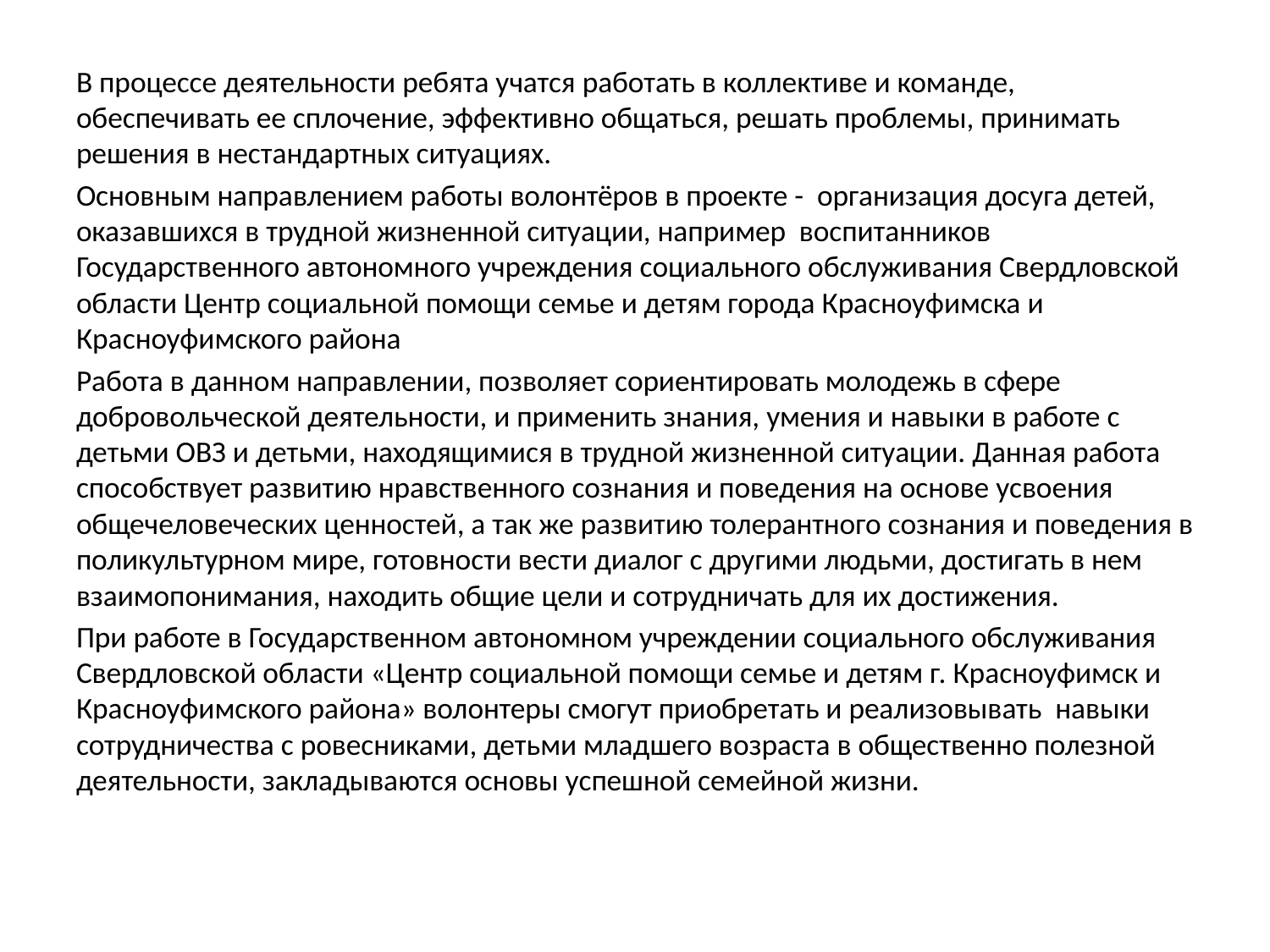

#
В процессе деятельности ребята учатся работать в коллективе и команде, обеспечивать ее сплочение, эффективно общаться, решать проблемы, принимать решения в нестандартных ситуациях.
Основным направлением работы волонтёров в проекте -  организация досуга детей, оказавшихся в трудной жизненной ситуации, например  воспитанников Государственного автономного учреждения социального обслуживания Свердловской области Центр социальной помощи семье и детям города Красноуфимска и Красноуфимского района
Работа в данном направлении, позволяет сориентировать молодежь в сфере добровольческой деятельности, и применить знания, умения и навыки в работе с детьми ОВЗ и детьми, находящимися в трудной жизненной ситуации. Данная работа способствует развитию нравственного сознания и поведения на основе усвоения общечеловеческих ценностей, а так же развитию толерантного сознания и поведения в поликультурном мире, готовности вести диалог с другими людьми, достигать в нем взаимопонимания, находить общие цели и сотрудничать для их достижения.
При работе в Государственном автономном учреждении социального обслуживания Свердловской области «Центр социальной помощи семье и детям г. Красноуфимск и Красноуфимского района» волонтеры смогут приобретать и реализовывать  навыки сотрудничества с ровесниками, детьми младшего возраста в общественно полезной деятельности, закладываются основы успешной семейной жизни.